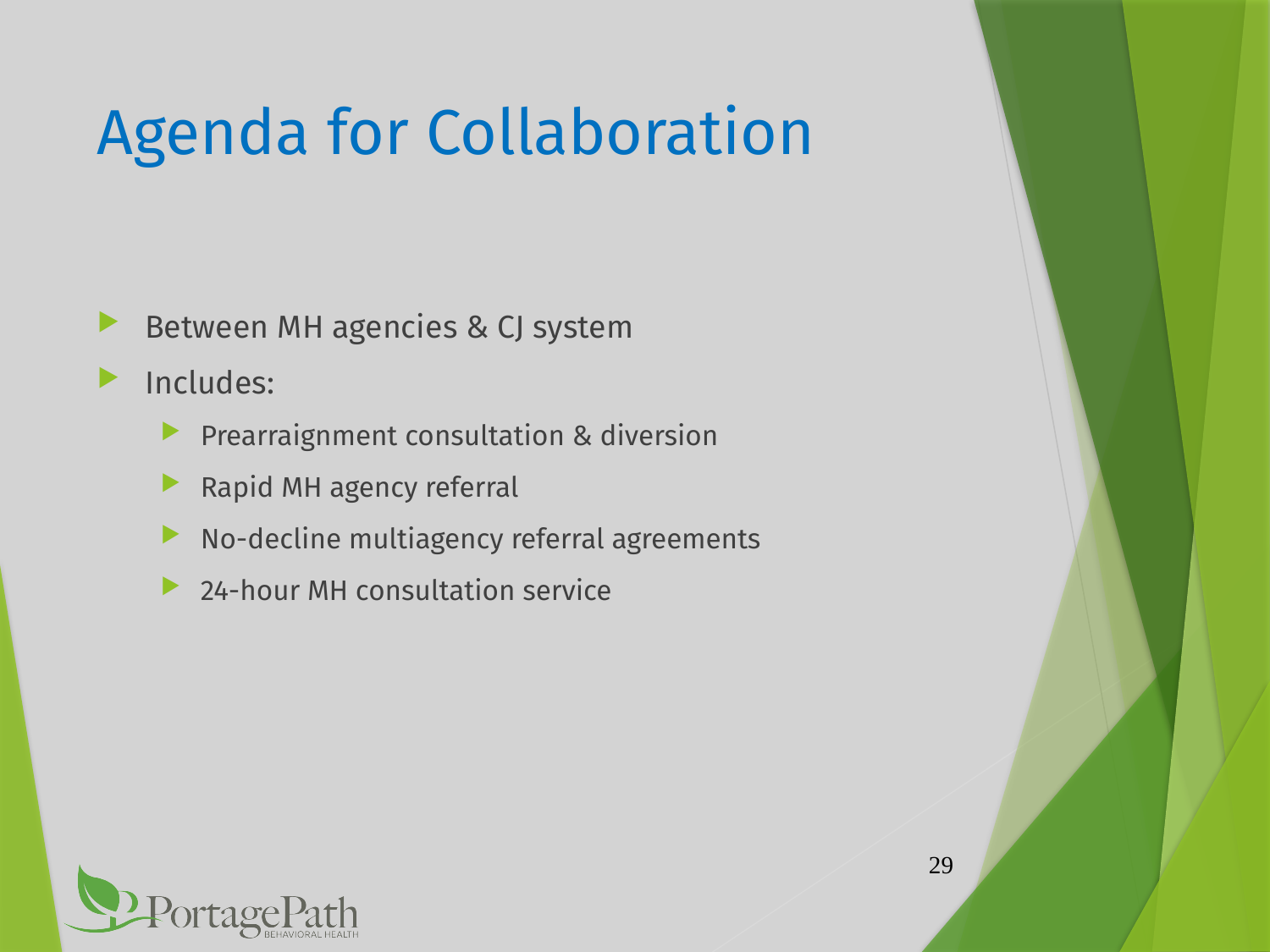

# Agenda for Collaboration
Between MH agencies & CJ system
Includes:
Prearraignment consultation & diversion
Rapid MH agency referral
No-decline multiagency referral agreements
24-hour MH consultation service
29